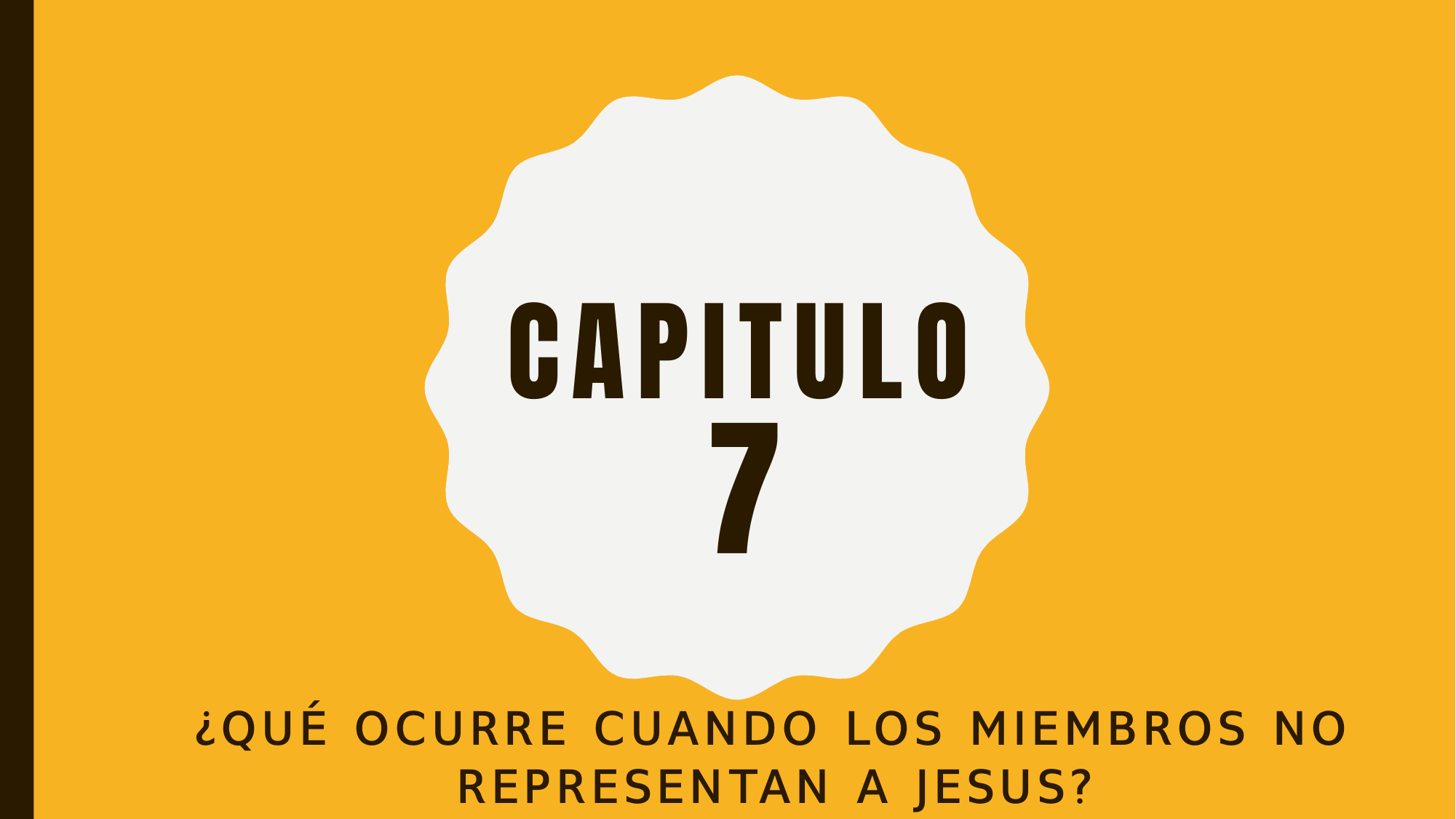

# Capitulo 7
¿QUÉ OCURRE CUANDO LOS MIEMBROS NO REPRESENTAN A JESUS?